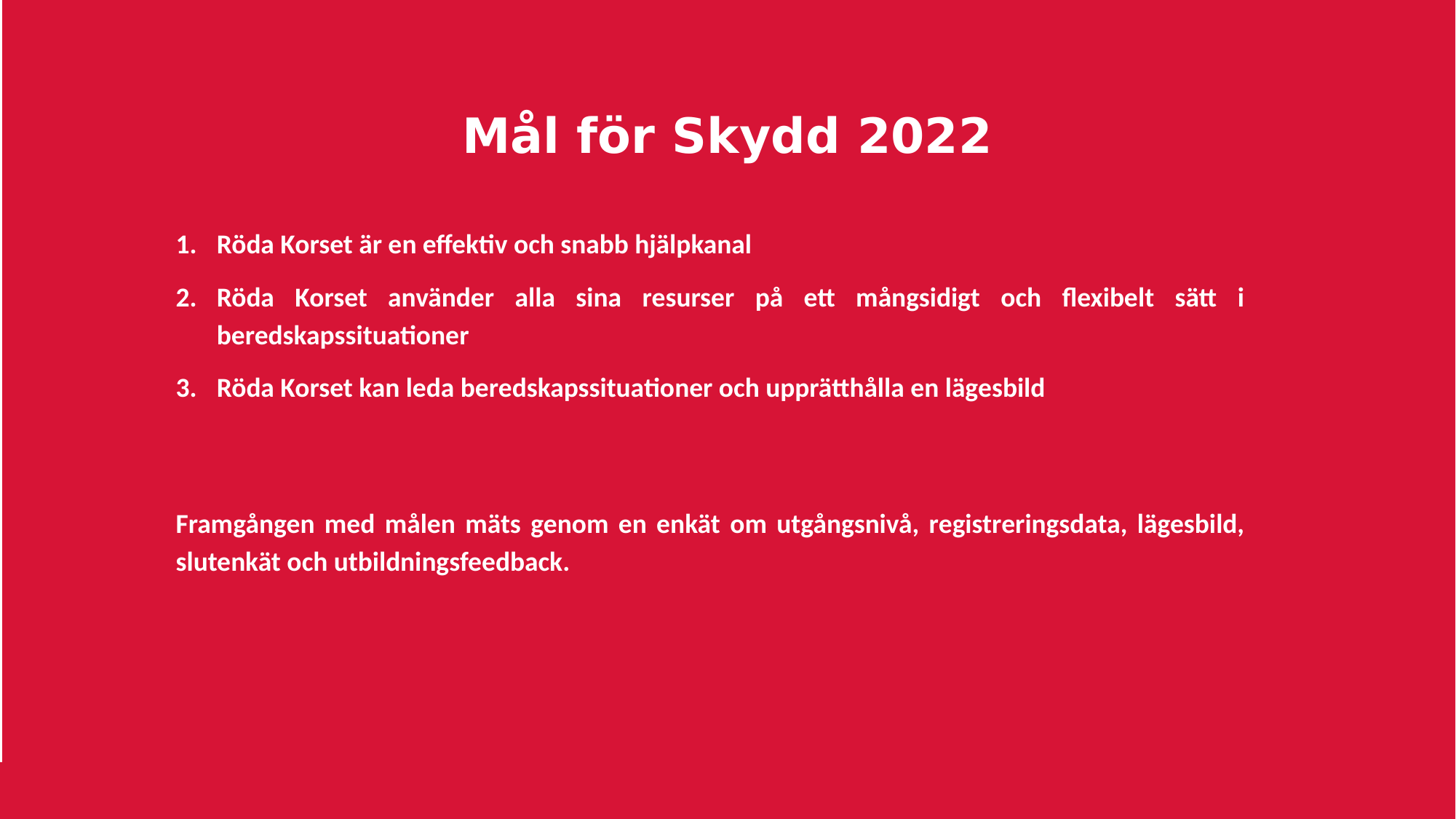

Mål för Skydd 2022
Röda Korset är en effektiv och snabb hjälpkanal
Röda Korset använder alla sina resurser på ett mångsidigt och flexibelt sätt i beredskapssituationer
Röda Korset kan leda beredskapssituationer och upprätthålla en lägesbild

Framgången med målen mäts genom en enkät om utgångsnivå, registreringsdata, lägesbild, slutenkät och utbildningsfeedback.